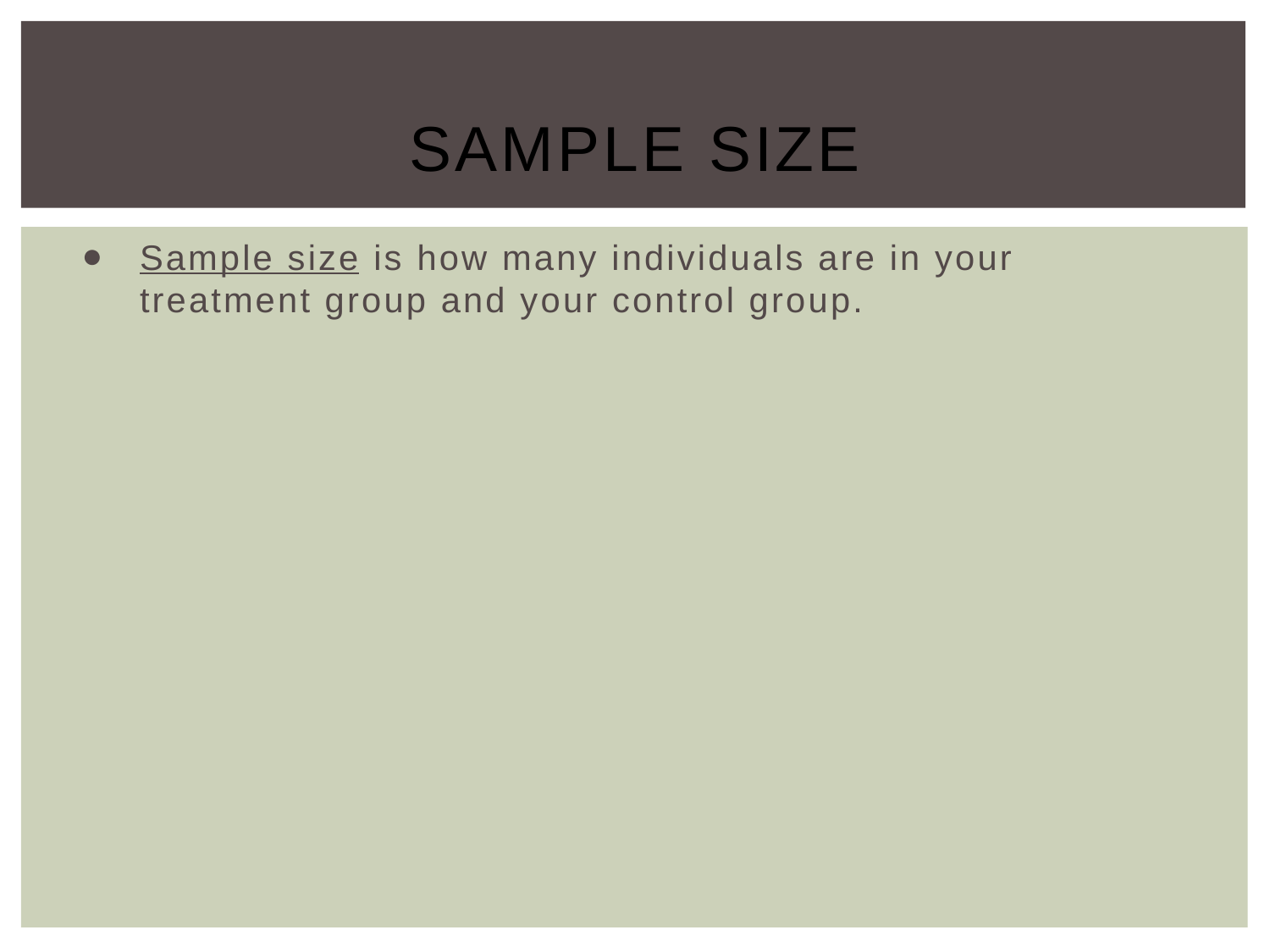

# Sample Size
Sample size is how many individuals are in your treatment group and your control group.